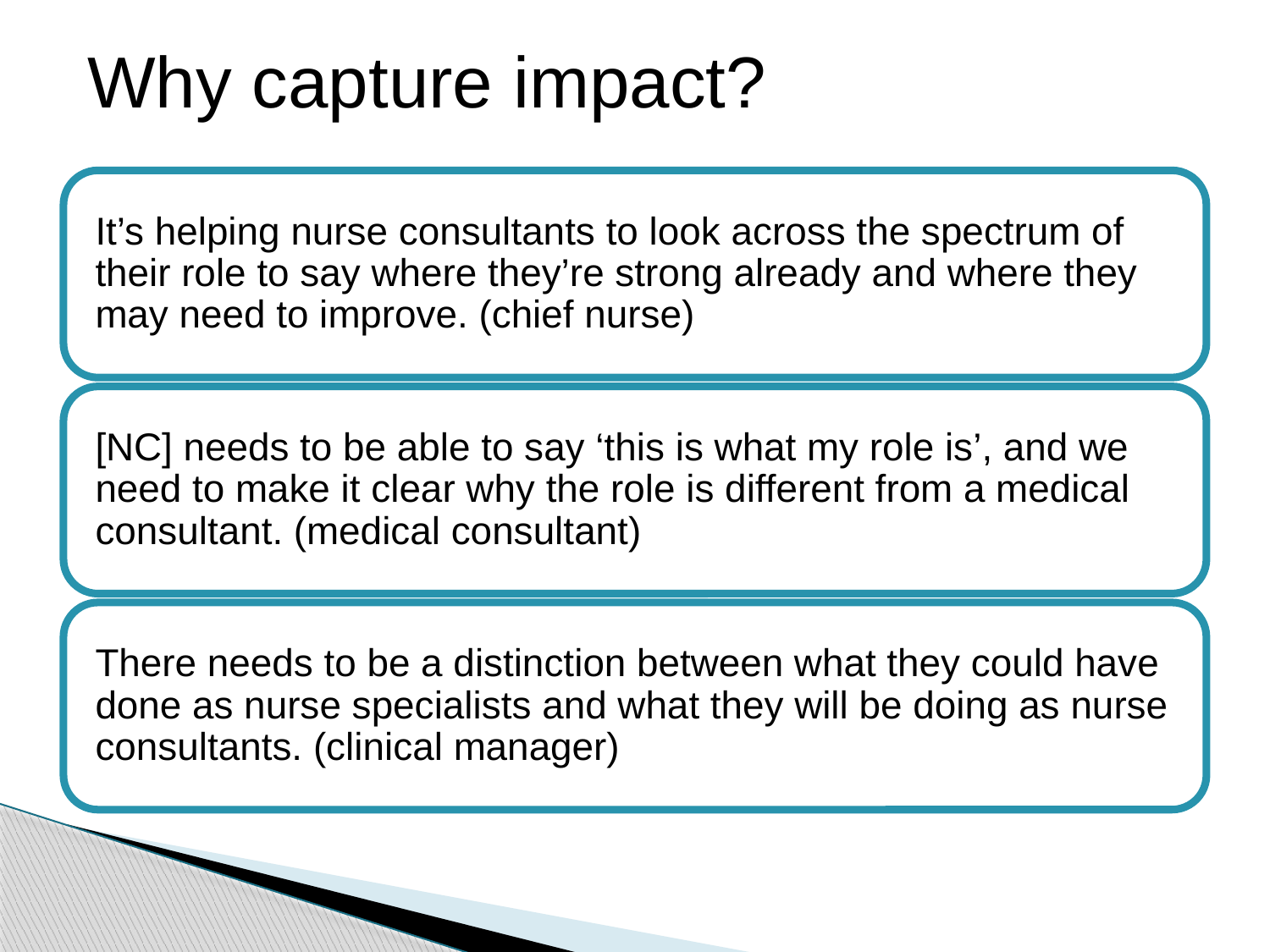

# Why capture impact?
It’s helping nurse consultants to look across the spectrum of their role to say where they’re strong already and where they may need to improve. (chief nurse)
[NC] needs to be able to say ‘this is what my role is’, and we need to make it clear why the role is different from a medical consultant. (medical consultant)
There needs to be a distinction between what they could have done as nurse specialists and what they will be doing as nurse consultants. (clinical manager)